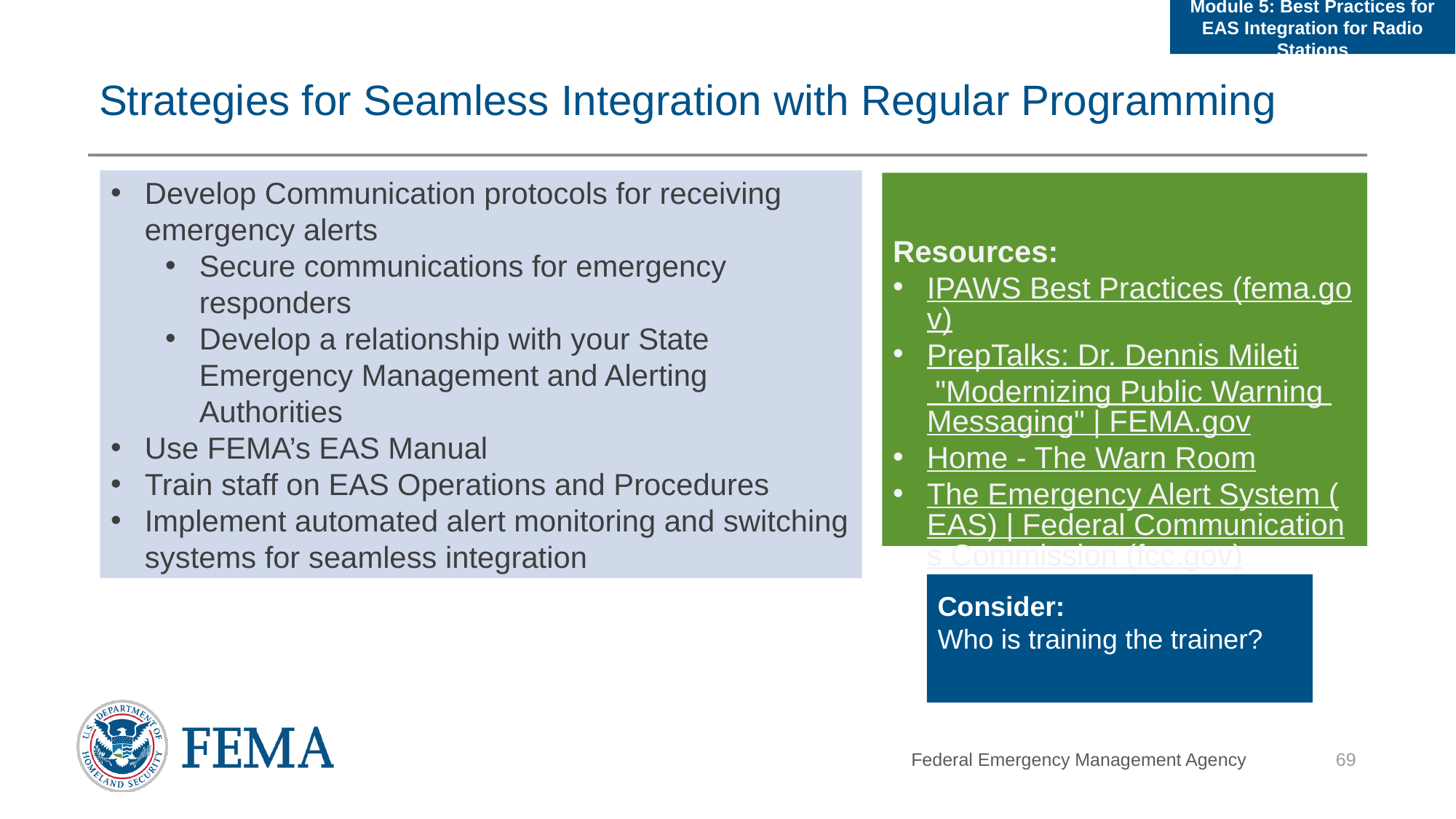

# Strategies for Seamless Integration with Regular Programming
Develop Communication protocols for receiving emergency alerts
Secure communications for emergency responders
Develop a relationship with your State Emergency Management and Alerting Authorities
Use FEMA’s EAS Manual
Train staff on EAS Operations and Procedures
Implement automated alert monitoring and switching systems for seamless integration
Resources:
IPAWS Best Practices (fema.gov)
PrepTalks: Dr. Dennis Mileti "Modernizing Public Warning Messaging" | FEMA.gov
Home - The Warn Room
The Emergency Alert System (EAS) | Federal Communications Commission (fcc.gov)

Consider:
Who is training the trainer?

69